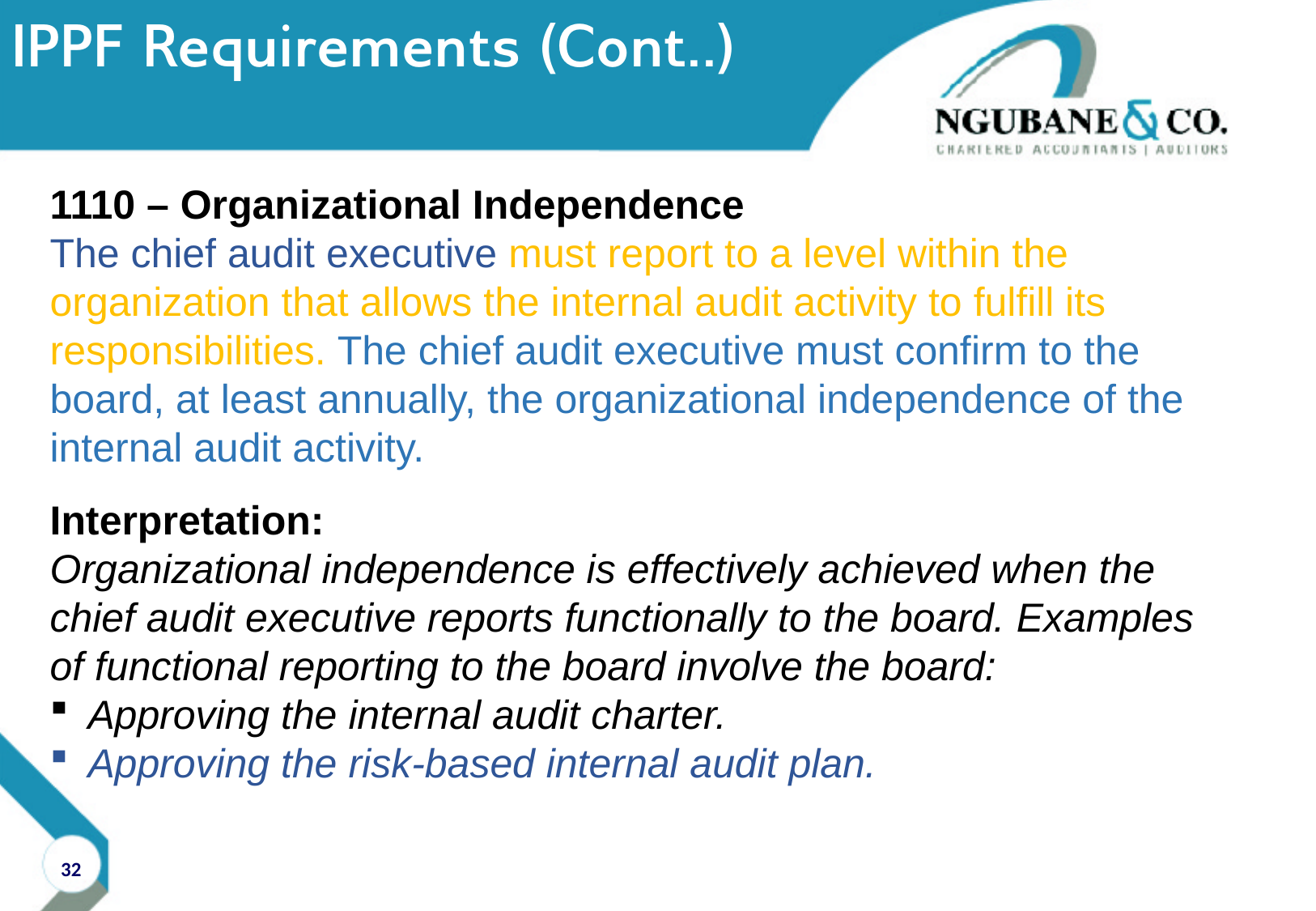

IPPF Requirements (Cont..)
1110 – Organizational Independence
The chief audit executive must report to a level within the organization that allows the internal audit activity to fulfill its responsibilities. The chief audit executive must confirm to the board, at least annually, the organizational independence of the internal audit activity.
Interpretation:
Organizational independence is effectively achieved when the chief audit executive reports functionally to the board. Examples of functional reporting to the board involve the board:
Approving the internal audit charter.
Approving the risk-based internal audit plan.
32